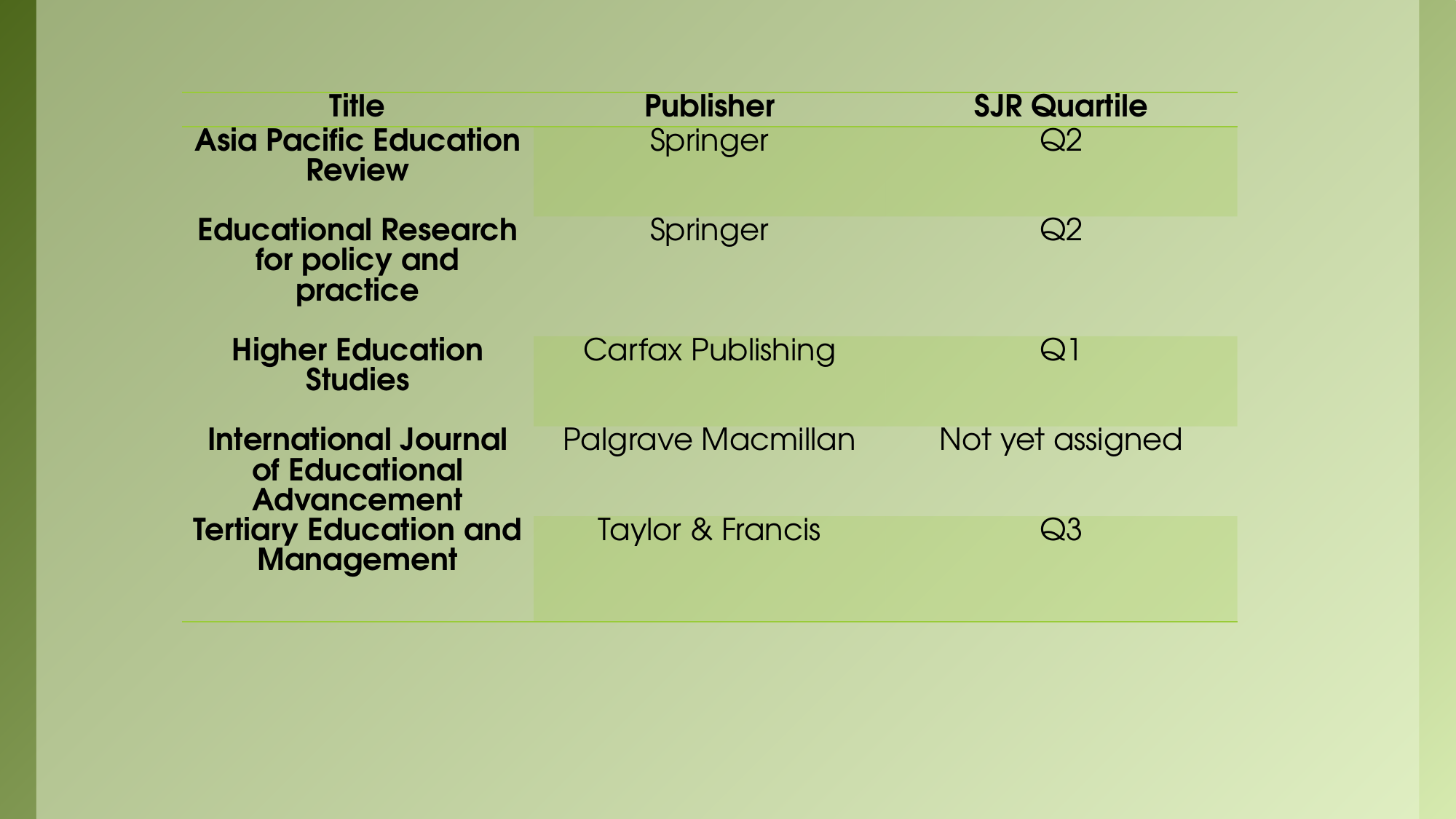

| Title | Publisher | SJR Quartile |
| --- | --- | --- |
| Asia Pacific Education Review | Springer | Q2 |
| Educational Research for policy and practice | Springer | Q2 |
| Higher Education Studies | Carfax Publishing | Q1 |
| International Journal of Educational Advancement | Palgrave Macmillan | Not yet assigned |
| Tertiary Education and Management | Taylor & Francis | Q3 |